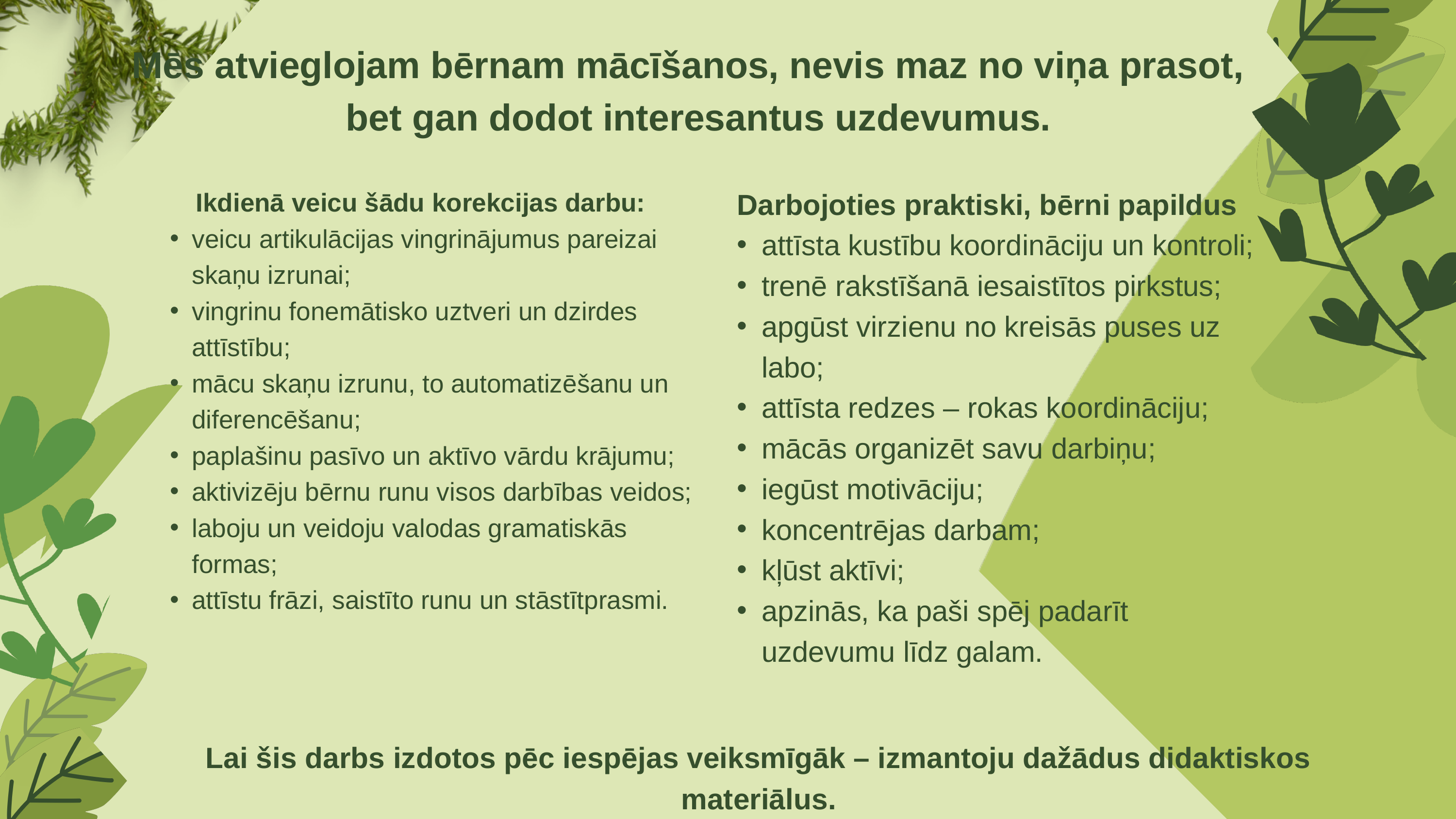

Mēs atvieglojam bērnam mācīšanos, nevis maz no viņa prasot,
 bet gan dodot interesantus uzdevumus.

Darbojoties praktiski, bērni papildus
attīsta kustību koordināciju un kontroli;
trenē rakstīšanā iesaistītos pirkstus;
apgūst virzienu no kreisās puses uz labo;
attīsta redzes – rokas koordināciju;
mācās organizēt savu darbiņu;
iegūst motivāciju;
koncentrējas darbam;
kļūst aktīvi;
apzinās, ka paši spēj padarīt uzdevumu līdz galam.
Ikdienā veicu šādu korekcijas darbu:
veicu artikulācijas vingrinājumus pareizai skaņu izrunai;
vingrinu fonemātisko uztveri un dzirdes attīstību;
mācu skaņu izrunu, to automatizēšanu un diferencēšanu;
paplašinu pasīvo un aktīvo vārdu krājumu;
aktivizēju bērnu runu visos darbības veidos;
laboju un veidoju valodas gramatiskās formas;
attīstu frāzi, saistīto runu un stāstītprasmi.

Lai šis darbs izdotos pēc iespējas veiksmīgāk – izmantoju dažādus didaktiskos materiālus.